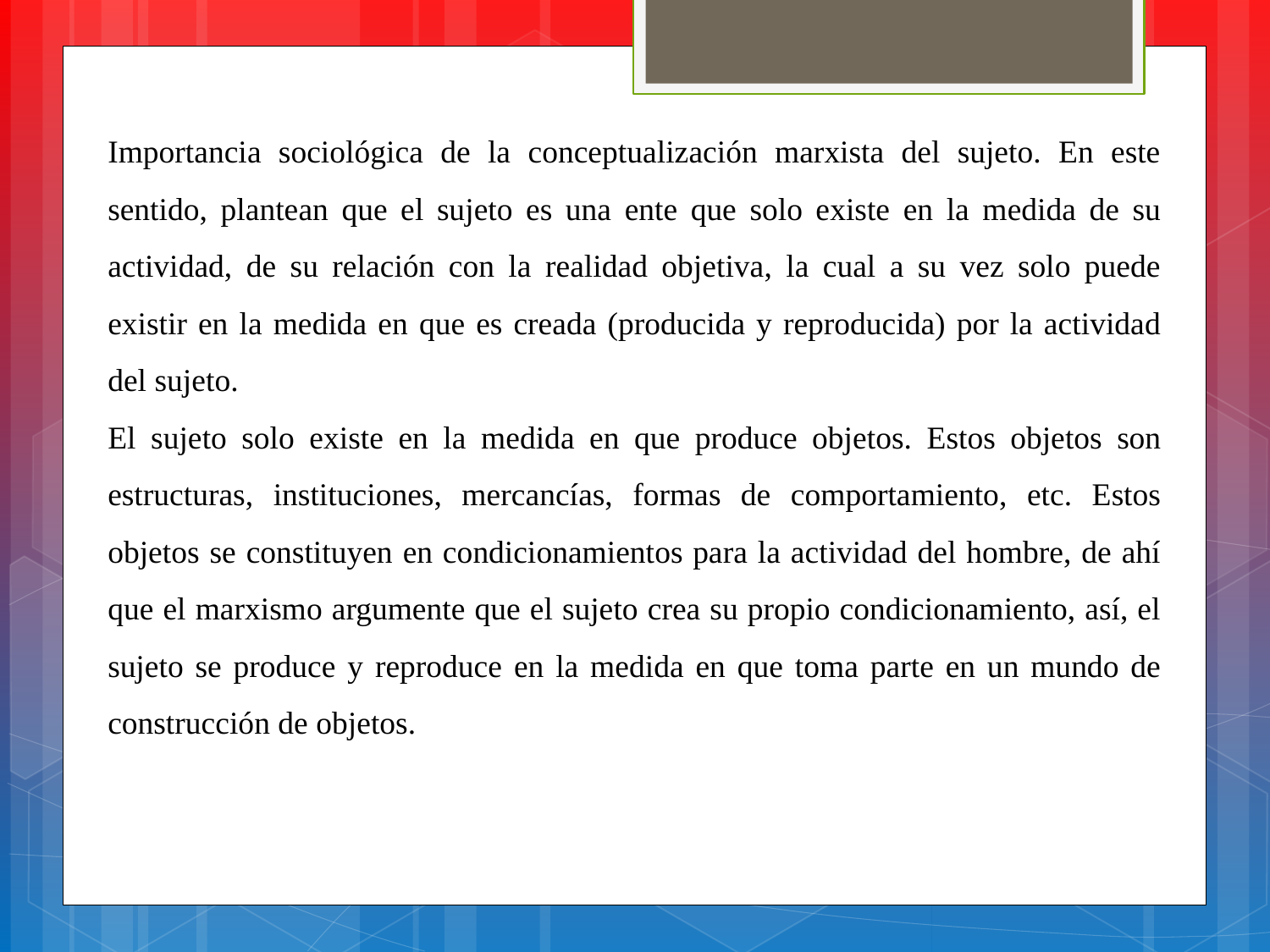

Importancia sociológica de la conceptualización marxista del sujeto. En este sentido, plantean que el sujeto es una ente que solo existe en la medida de su actividad, de su relación con la realidad objetiva, la cual a su vez solo puede existir en la medida en que es creada (producida y reproducida) por la actividad del sujeto.
El sujeto solo existe en la medida en que produce objetos. Estos objetos son estructuras, instituciones, mercancías, formas de comportamiento, etc. Estos objetos se constituyen en condicionamientos para la actividad del hombre, de ahí que el marxismo argumente que el sujeto crea su propio condicionamiento, así, el sujeto se produce y reproduce en la medida en que toma parte en un mundo de construcción de objetos.